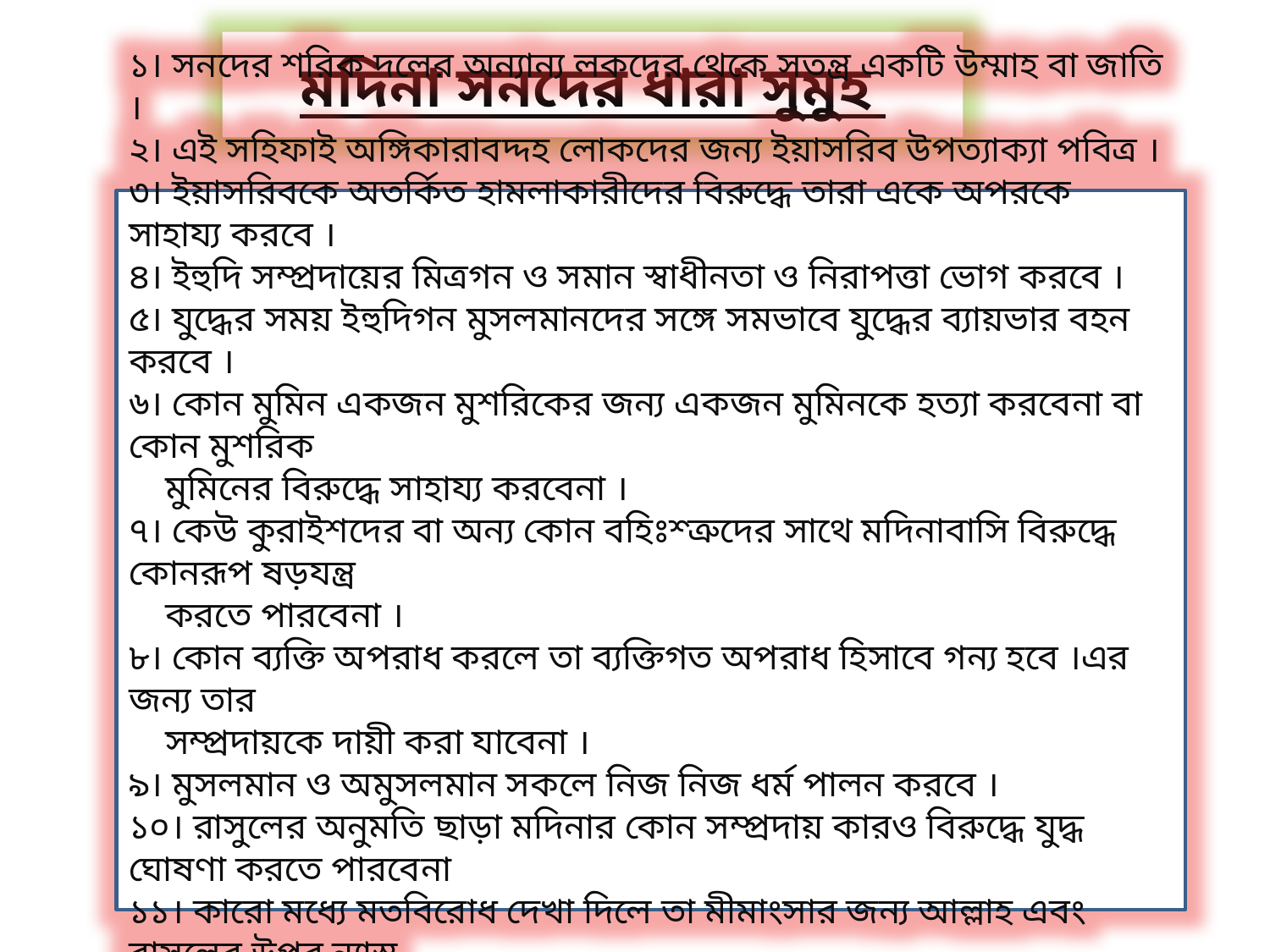

মদিনা সনদের ধারা সুমুহ

১। সনদের শরিক দলের অন্যান্য লকদের থেকে সতন্ত্র একটি উম্মাহ বা জাতি ।
২। এই সহিফাই অঙ্গিকারাবদ্দহ লোকদের জন্য ইয়াসরিব উপত্যাক্যা পবিত্র ।
৩। ইয়াসরিবকে অতর্কিত হামলাকারীদের বিরুদ্ধে তারা একে অপরকে সাহায্য করবে ।
৪। ইহুদি সম্প্রদায়ের মিত্রগন ও সমান স্বাধীনতা ও নিরাপত্তা ভোগ করবে ।
৫। যুদ্ধের সময় ইহুদিগন মুসলমানদের সঙ্গে সমভাবে যুদ্ধের ব্যায়ভার বহন করবে ।
৬। কোন মুমিন একজন মুশরিকের জন্য একজন মুমিনকে হত্যা করবেনা বা কোন মুশরিক
    মুমিনের বিরুদ্ধে সাহায্য করবেনা ।
৭। কেউ কুরাইশদের বা অন্য কোন বহিঃশ্ত্রুদের সাথে মদিনাবাসি বিরুদ্ধে কোনরূপ ষড়যন্ত্র
    করতে পারবেনা ।
৮। কোন ব্যক্তি অপরাধ করলে তা ব্যক্তিগত অপরাধ হিসাবে গন্য হবে ।এর জন্য তার
    সম্প্রদায়কে দায়ী করা যাবেনা ।
৯। মুসলমান ও অমুসলমান সকলে নিজ নিজ ধর্ম পালন করবে ।
১০। রাসুলের অনুমতি ছাড়া মদিনার কোন সম্প্রদায় কারও বিরুদ্ধে যুদ্ধ ঘোষণা করতে পারবেনা
১১। কারো মধ্যে মতবিরোধ দেখা দিলে তা মীমাংসার জন্য আল্লাহ এবং রাসুলের উপর ন্যাস্ত
     করতে হবে ।
১২। এই সহিফাই যা আছে আল্লাহ তার সত্যতার সাক্ষি এবং রক্ষাকারি ।

।